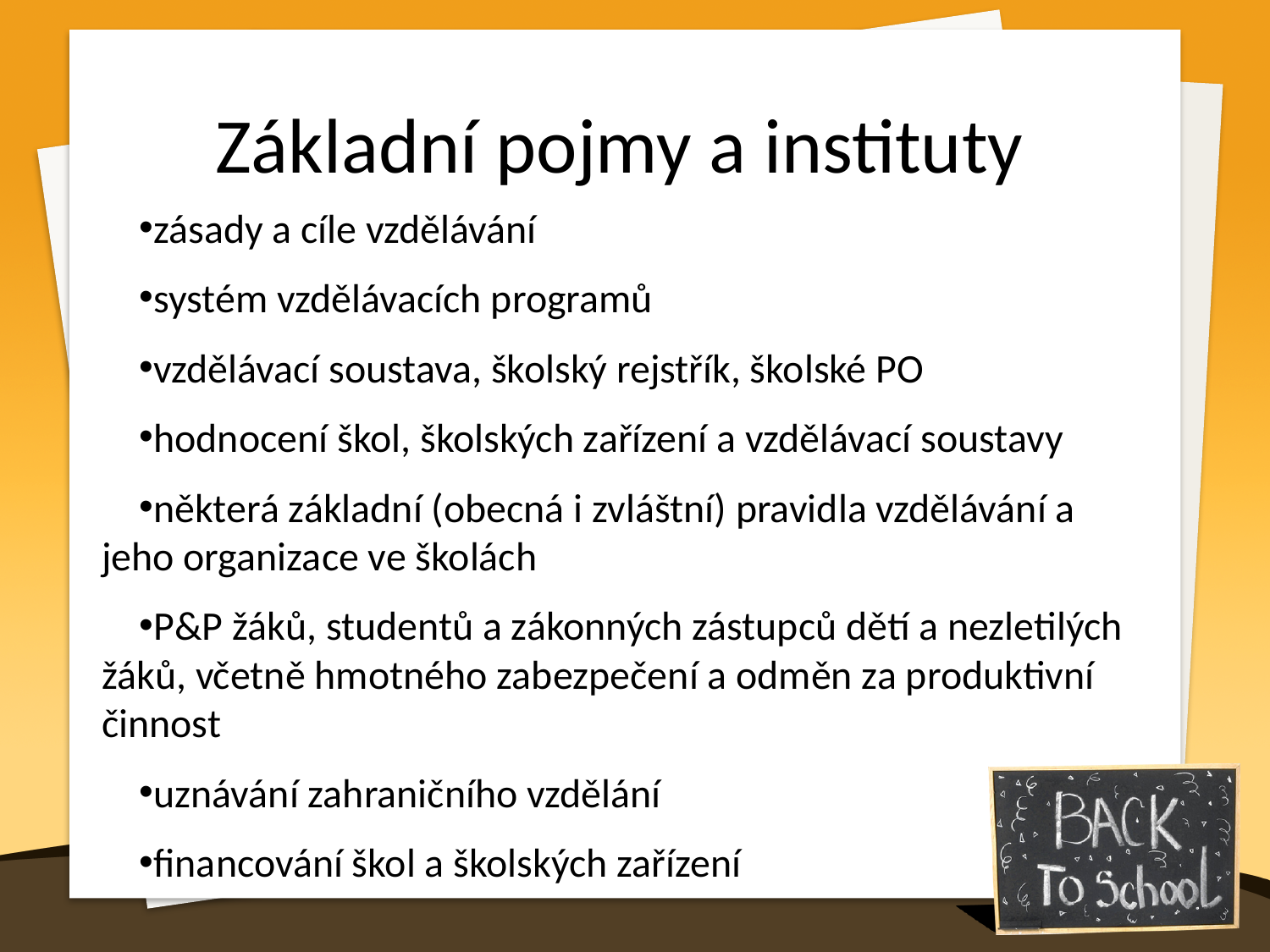

Základní pojmy a instituty
zásady a cíle vzdělávání
systém vzdělávacích programů
vzdělávací soustava, školský rejstřík, školské PO
hodnocení škol, školských zařízení a vzdělávací soustavy
některá základní (obecná i zvláštní) pravidla vzdělávání a jeho organizace ve školách
P&P žáků, studentů a zákonných zástupců dětí a nezletilých žáků, včetně hmotného zabezpečení a odměn za produktivní činnost
uznávání zahraničního vzdělání
financování škol a školských zařízení